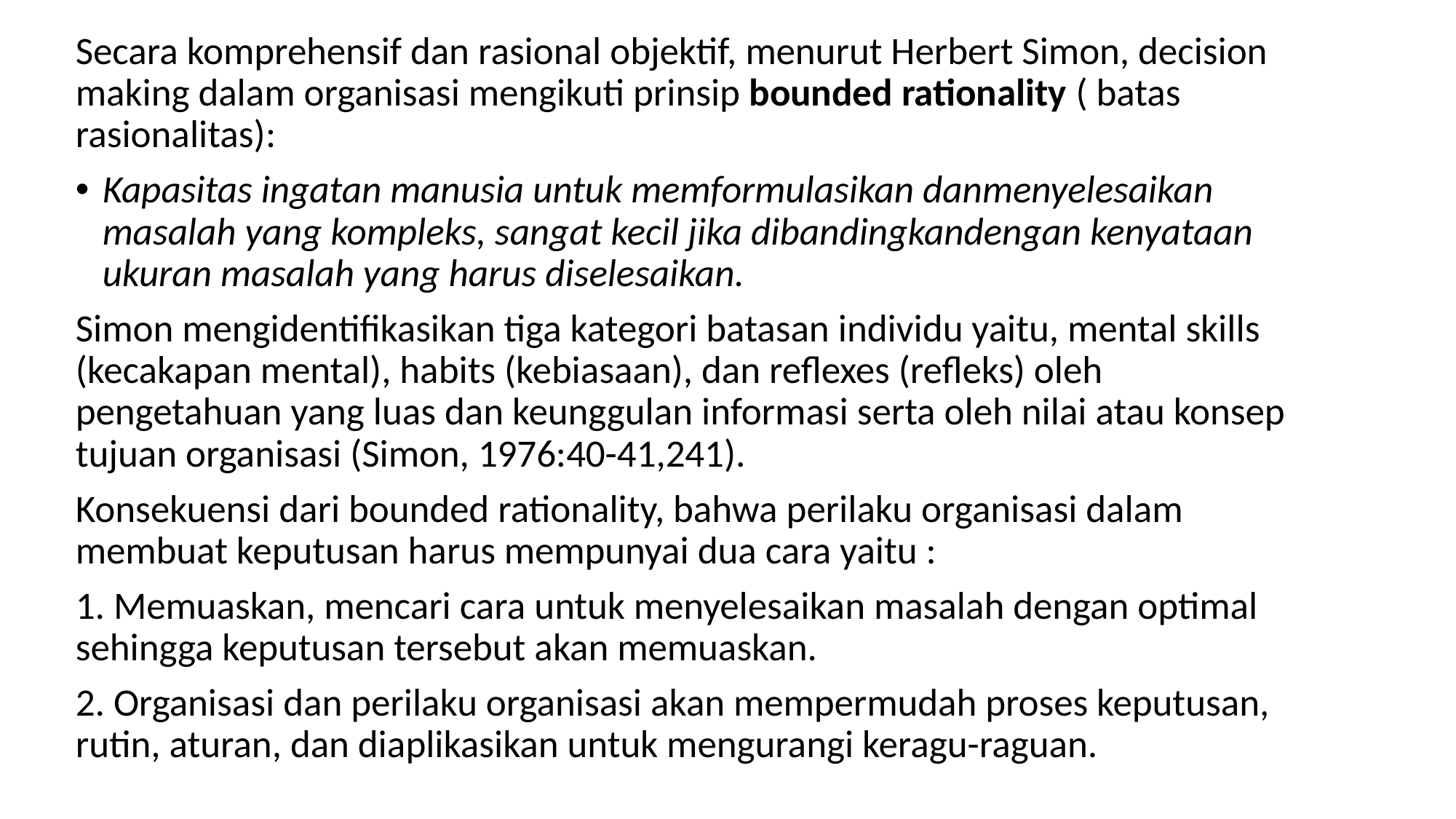

Secara komprehensif dan rasional objektif, menurut Herbert Simon, decision making dalam organisasi mengikuti prinsip bounded rationality ( batas rasionalitas):
Kapasitas ingatan manusia untuk memformulasikan danmenyelesaikan masalah yang kompleks, sangat kecil jika dibandingkandengan kenyataan ukuran masalah yang harus diselesaikan.
Simon mengidentifikasikan tiga kategori batasan individu yaitu, mental skills (kecakapan mental), habits (kebiasaan), dan reflexes (refleks) oleh pengetahuan yang luas dan keunggulan informasi serta oleh nilai atau konsep tujuan organisasi (Simon, 1976:40-41,241).
Konsekuensi dari bounded rationality, bahwa perilaku organisasi dalam membuat keputusan harus mempunyai dua cara yaitu :
1. Memuaskan, mencari cara untuk menyelesaikan masalah dengan optimal sehingga keputusan tersebut akan memuaskan.
2. Organisasi dan perilaku organisasi akan mempermudah proses keputusan, rutin, aturan, dan diaplikasikan untuk mengurangi keragu-raguan.